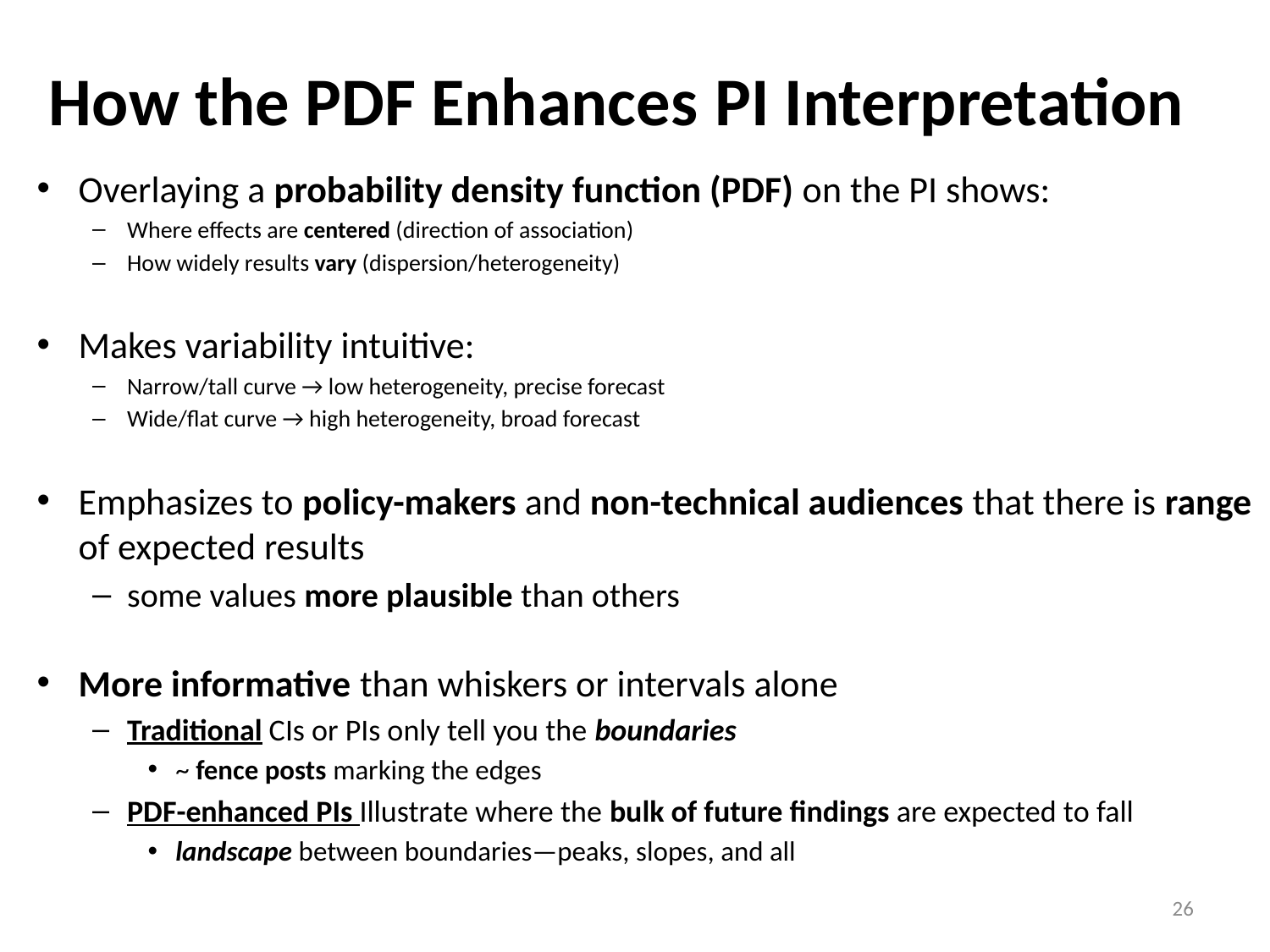

# How the PDF Enhances PI Interpretation
Overlaying a probability density function (PDF) on the PI shows:
Where effects are centered (direction of association)
How widely results vary (dispersion/heterogeneity)

Makes variability intuitive:
Narrow/tall curve → low heterogeneity, precise forecast
Wide/flat curve → high heterogeneity, broad forecast

Emphasizes to policy-makers and non-technical audiences that there is range of expected results
some values more plausible than others

More informative than whiskers or intervals alone
Traditional CIs or PIs only tell you the boundaries
~ fence posts marking the edges
PDF-enhanced PIs Illustrate where the bulk of future findings are expected to fall
landscape between boundaries—peaks, slopes, and all
26